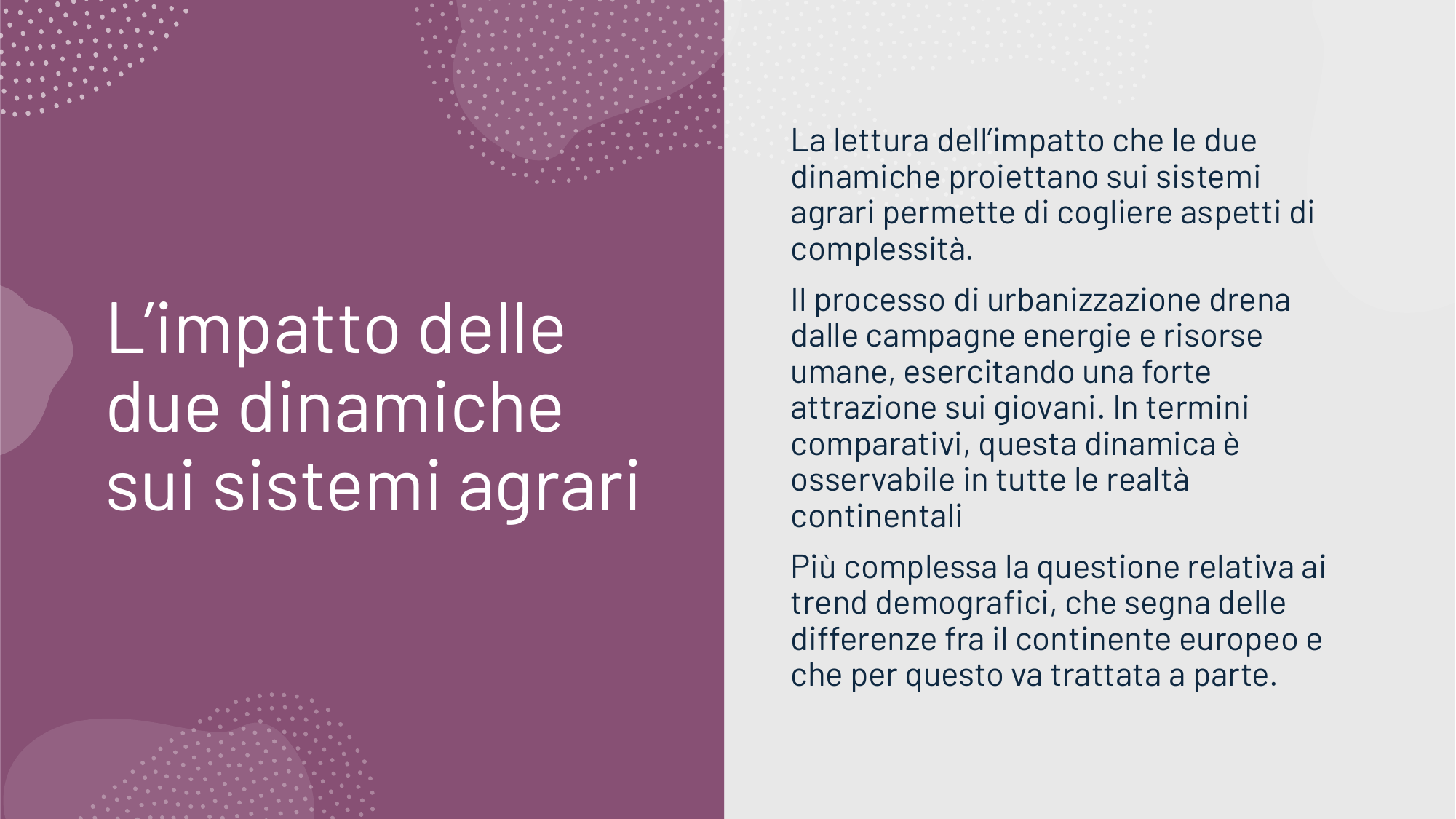

# L’impatto delle due dinamiche sui sistemi agrari
La lettura dell’impatto che le due dinamiche proiettano sui sistemi agrari permette di cogliere aspetti di complessità.
Il processo di urbanizzazione drena dalle campagne energie e risorse umane, esercitando una forte attrazione sui giovani. In termini comparativi, questa dinamica è osservabile in tutte le realtà continentali
Più complessa la questione relativa ai trend demografici, che segna delle differenze fra il continente europeo e che per questo va trattata a parte.